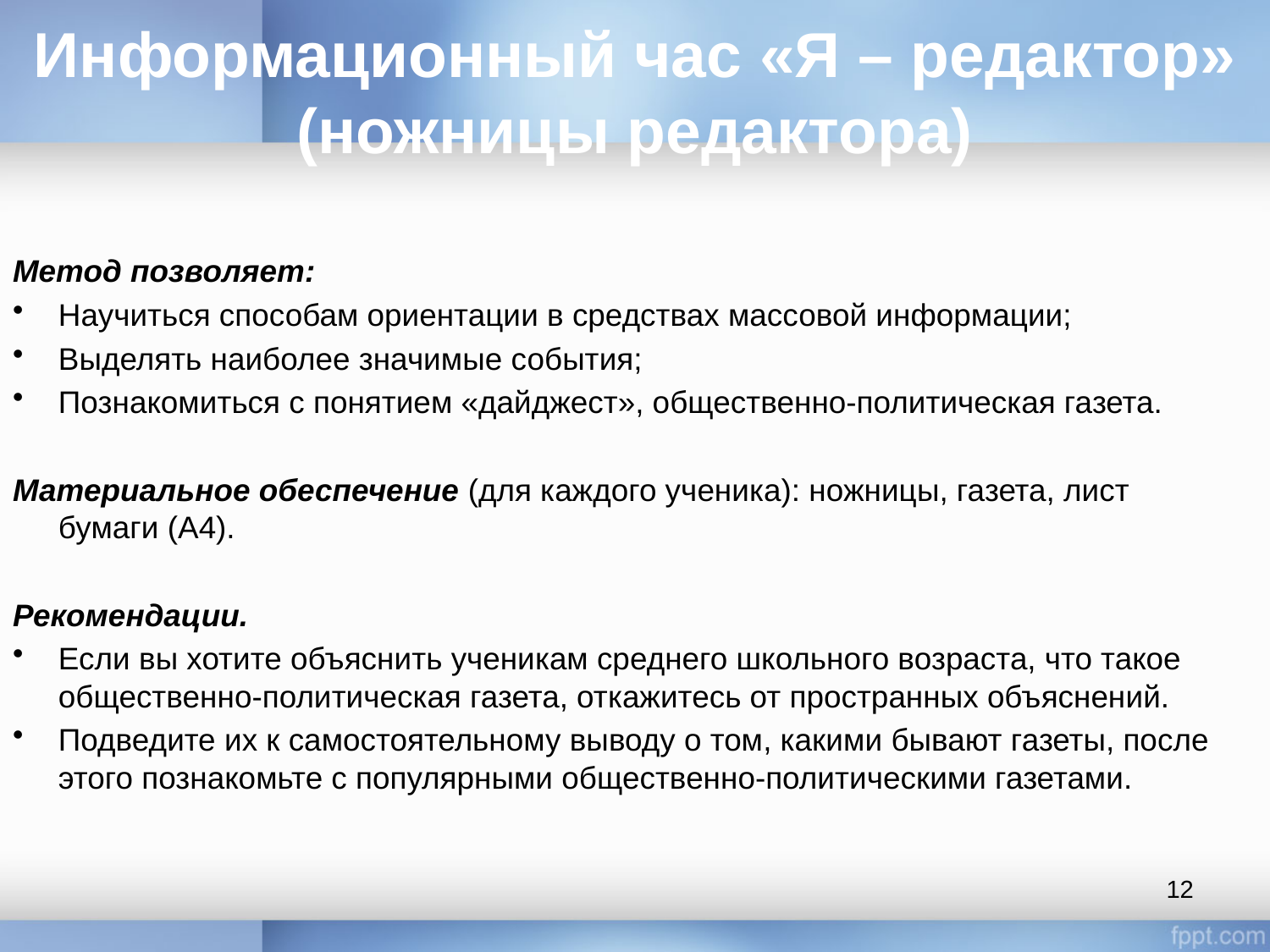

# Информационный час «Я – редактор» (ножницы редактора)

Метод позволяет:
Научиться способам ориентации в средствах массовой информации;
Выделять наиболее значимые события;
Познакомиться с понятием «дайджест», общественно-политическая газета.

Материальное обеспечение (для каждого ученика): ножницы, газета, лист бумаги (А4).

Рекомендации.
Если вы хотите объяснить ученикам среднего школьного возраста, что такое общественно-политическая газета, откажитесь от пространных объяснений.
Подведите их к самостоятельному выводу о том, какими бывают газеты, после этого познакомьте с популярными общественно-политическими газетами.

12